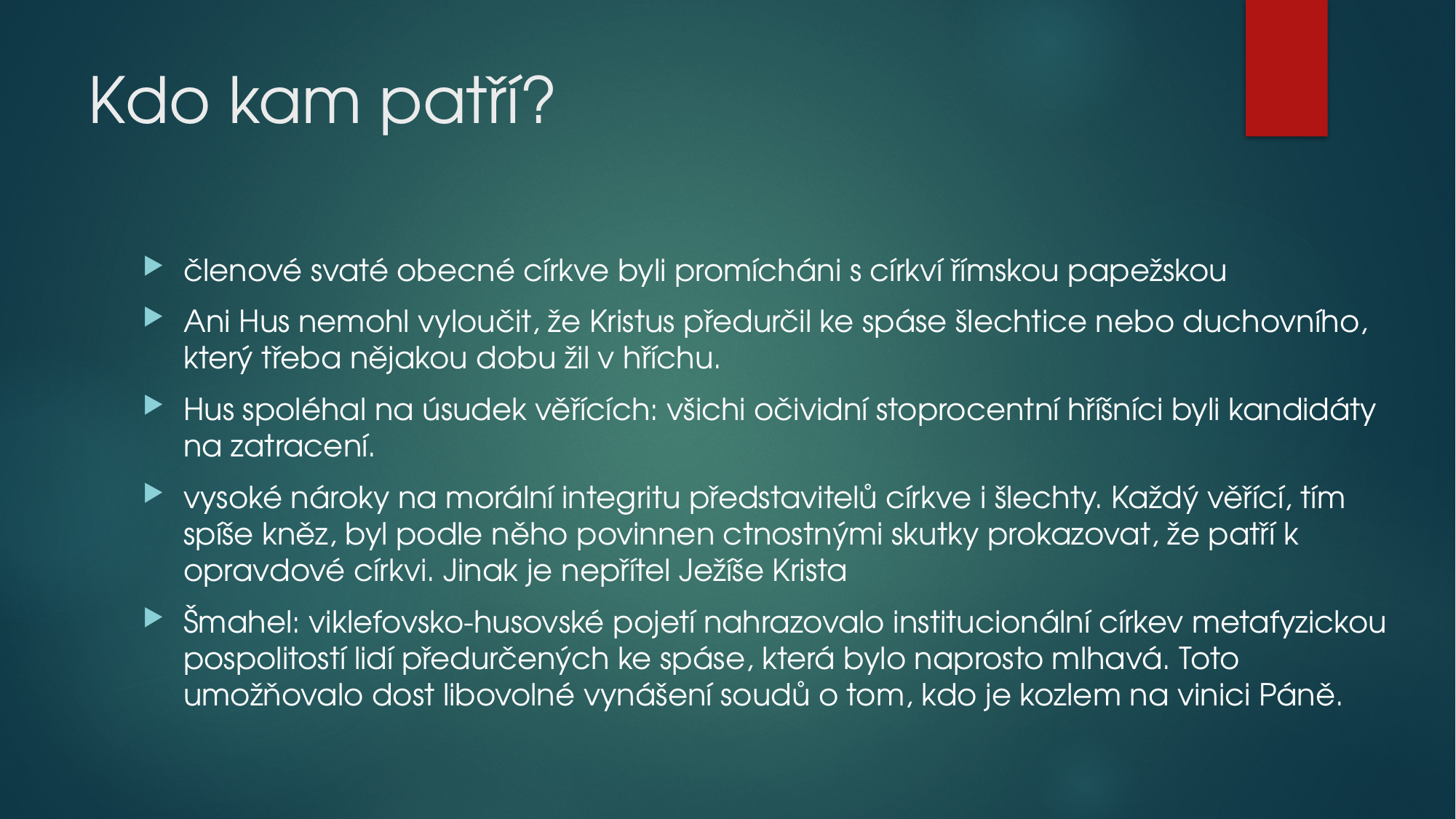

# Kdo kam patří?
členové svaté obecné církve byli promícháni s církví římskou papežskou
Ani Hus nemohl vyloučit, že Kristus předurčil ke spáse šlechtice nebo duchovního, který třeba nějakou dobu žil v hříchu.
Hus spoléhal na úsudek věřících: všichi očividní stoprocentní hříšníci byli kandidáty na zatracení.
vysoké nároky na morální integritu představitelů církve i šlechty. Každý věřící, tím spíše kněz, byl podle něho povinnen ctnostnými skutky prokazovat, že patří k opravdové církvi. Jinak je nepřítel Ježíše Krista
Šmahel: viklefovsko-husovské pojetí nahrazovalo institucionální církev metafyzickou pospolitostí lidí předurčených ke spáse, která bylo naprosto mlhavá. Toto umožňovalo dost libovolné vynášení soudů o tom, kdo je kozlem na vinici Páně.